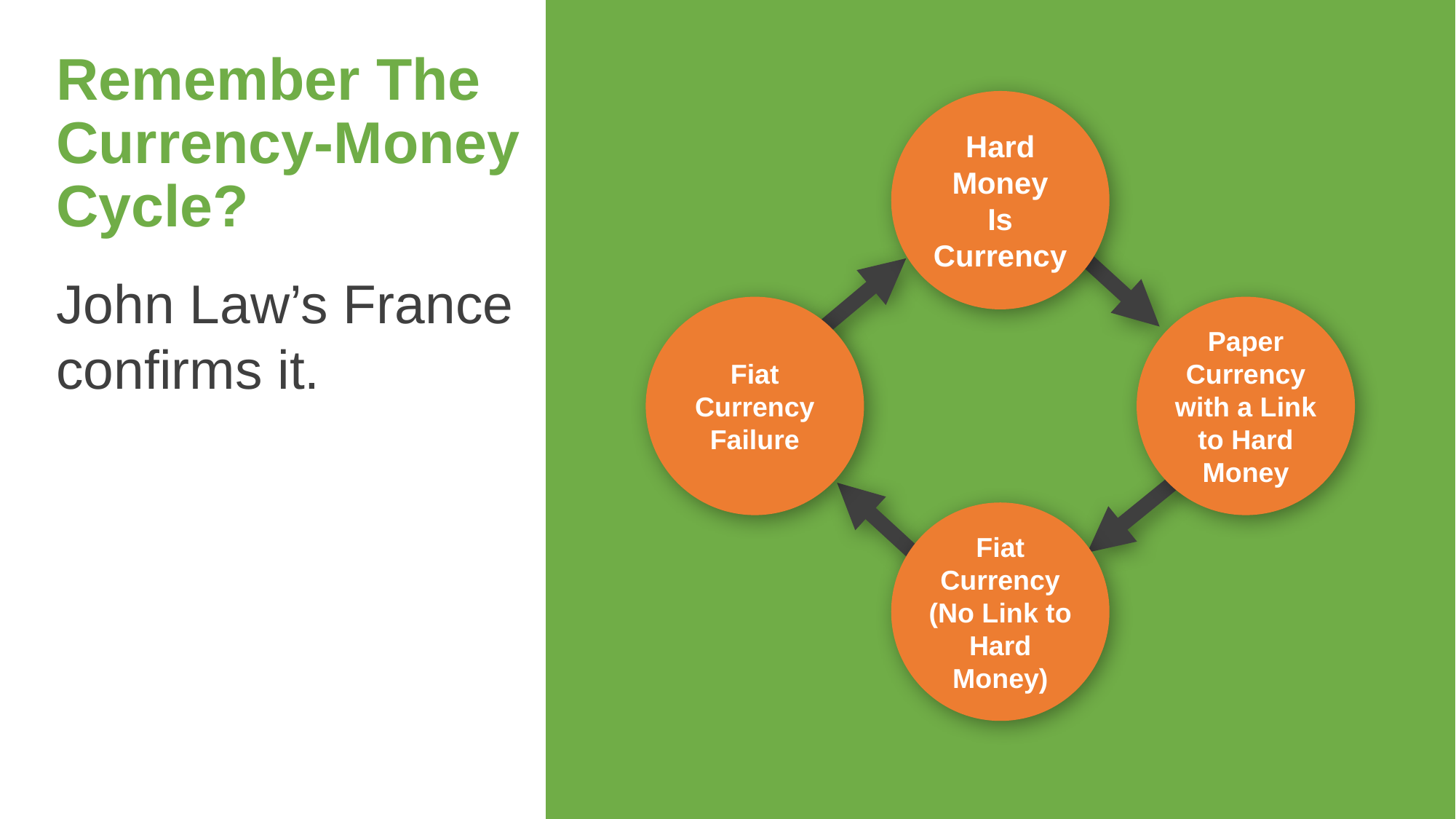

# Remember The Currency-Money Cycle?
Hard Money
Is Currency
John Law’s France confirms it.
Fiat Currency Failure
Paper Currency with a Link to Hard Money
Fiat Currency (No Link to Hard Money)